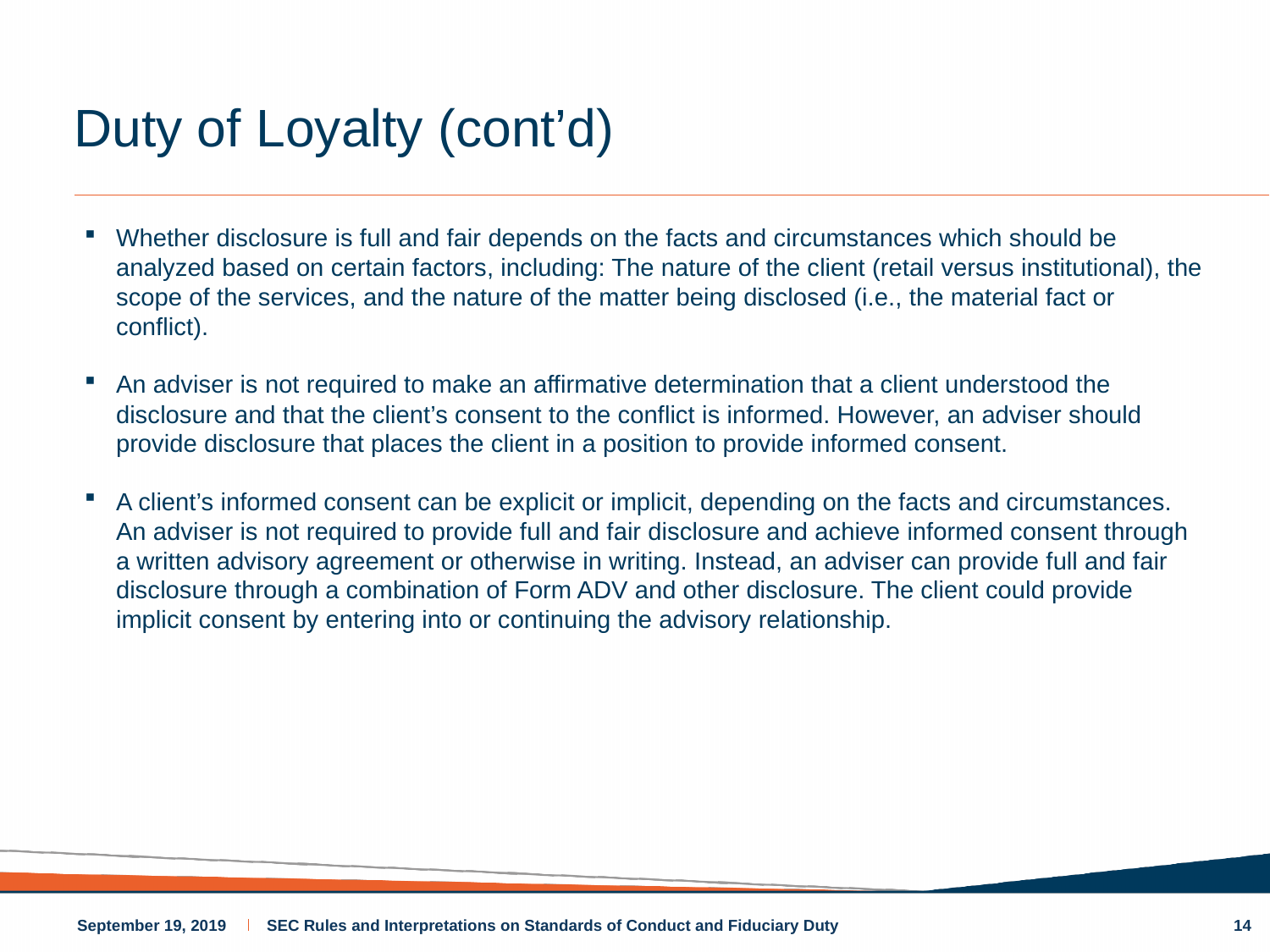

# Duty of Loyalty (cont’d)
Whether disclosure is full and fair depends on the facts and circumstances which should be analyzed based on certain factors, including: The nature of the client (retail versus institutional), the scope of the services, and the nature of the matter being disclosed (i.e., the material fact or conflict).
An adviser is not required to make an affirmative determination that a client understood the disclosure and that the client’s consent to the conflict is informed. However, an adviser should provide disclosure that places the client in a position to provide informed consent.
A client’s informed consent can be explicit or implicit, depending on the facts and circumstances. An adviser is not required to provide full and fair disclosure and achieve informed consent through a written advisory agreement or otherwise in writing. Instead, an adviser can provide full and fair disclosure through a combination of Form ADV and other disclosure. The client could provide implicit consent by entering into or continuing the advisory relationship.
14
September 19, 2019
SEC Rules and Interpretations on Standards of Conduct and Fiduciary Duty